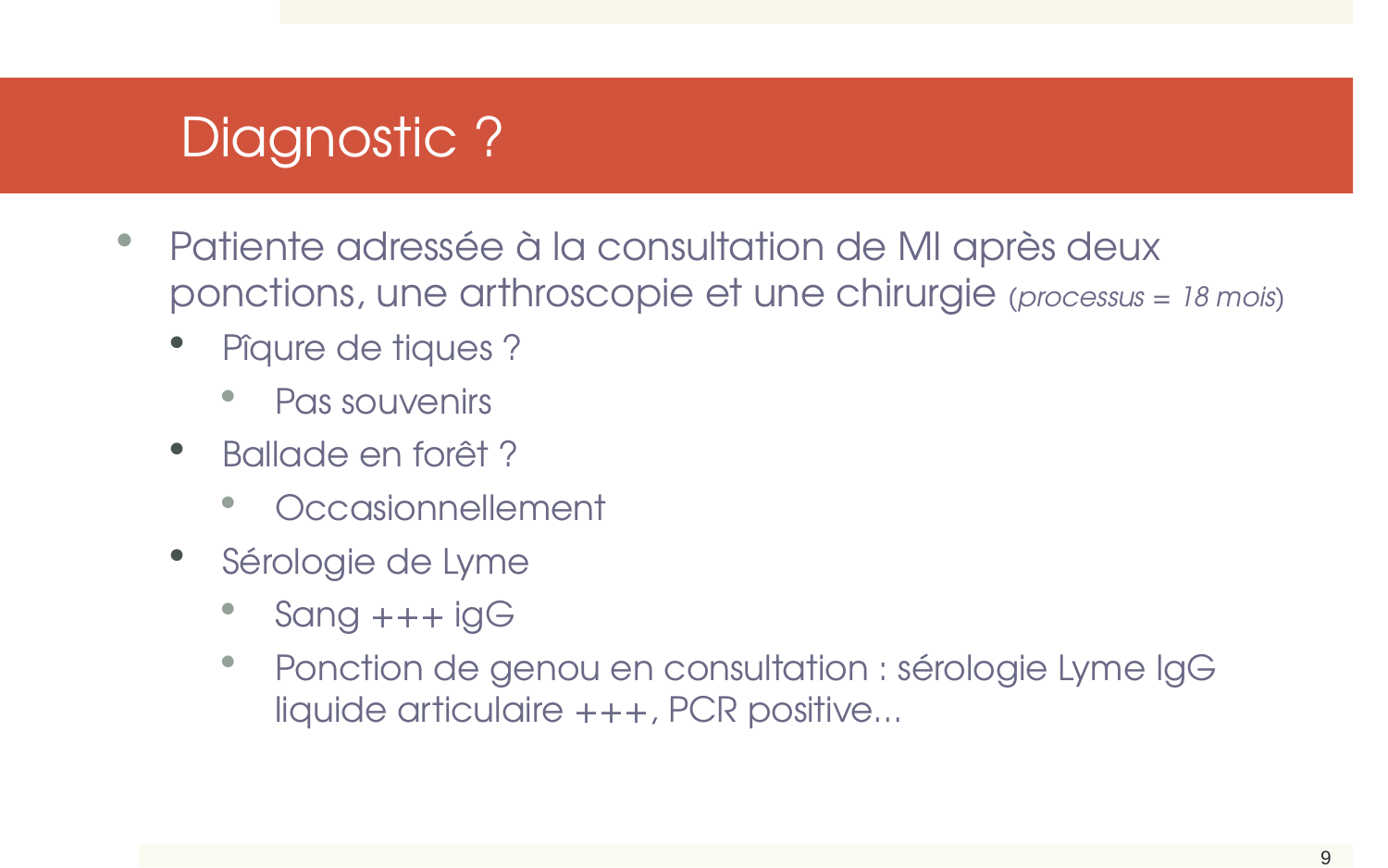

# Diagnostic ?
Patiente adressée à la consultation de MI après deux ponctions, une arthroscopie et une chirurgie (processus = 18 mois)
Pîqure de tiques ?
Pas souvenirs
Ballade en forêt ?
Occasionnellement
Sérologie de Lyme
Sang +++ igG
Ponction de genou en consultation : sérologie Lyme IgG liquide articulaire +++, PCR positive…